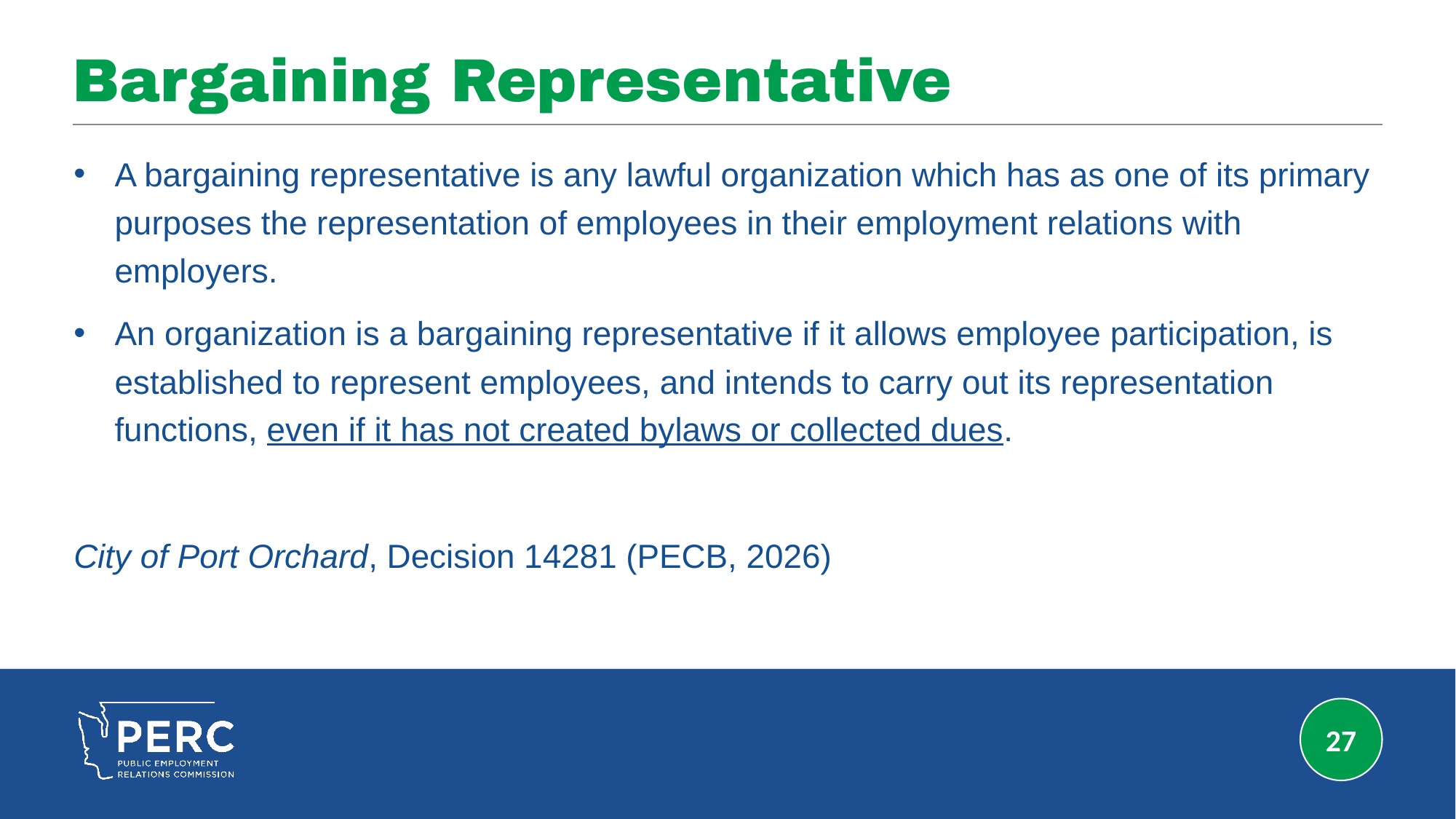

# Bargaining Representative
A bargaining representative is any lawful organization which has as one of its primary purposes the representation of employees in their employment relations with employers.
An organization is a bargaining representative if it allows employee participation, is established to represent employees, and intends to carry out its representation functions, even if it has not created bylaws or collected dues.

City of Port Orchard, Decision 14281 (PECB, 2026)
27